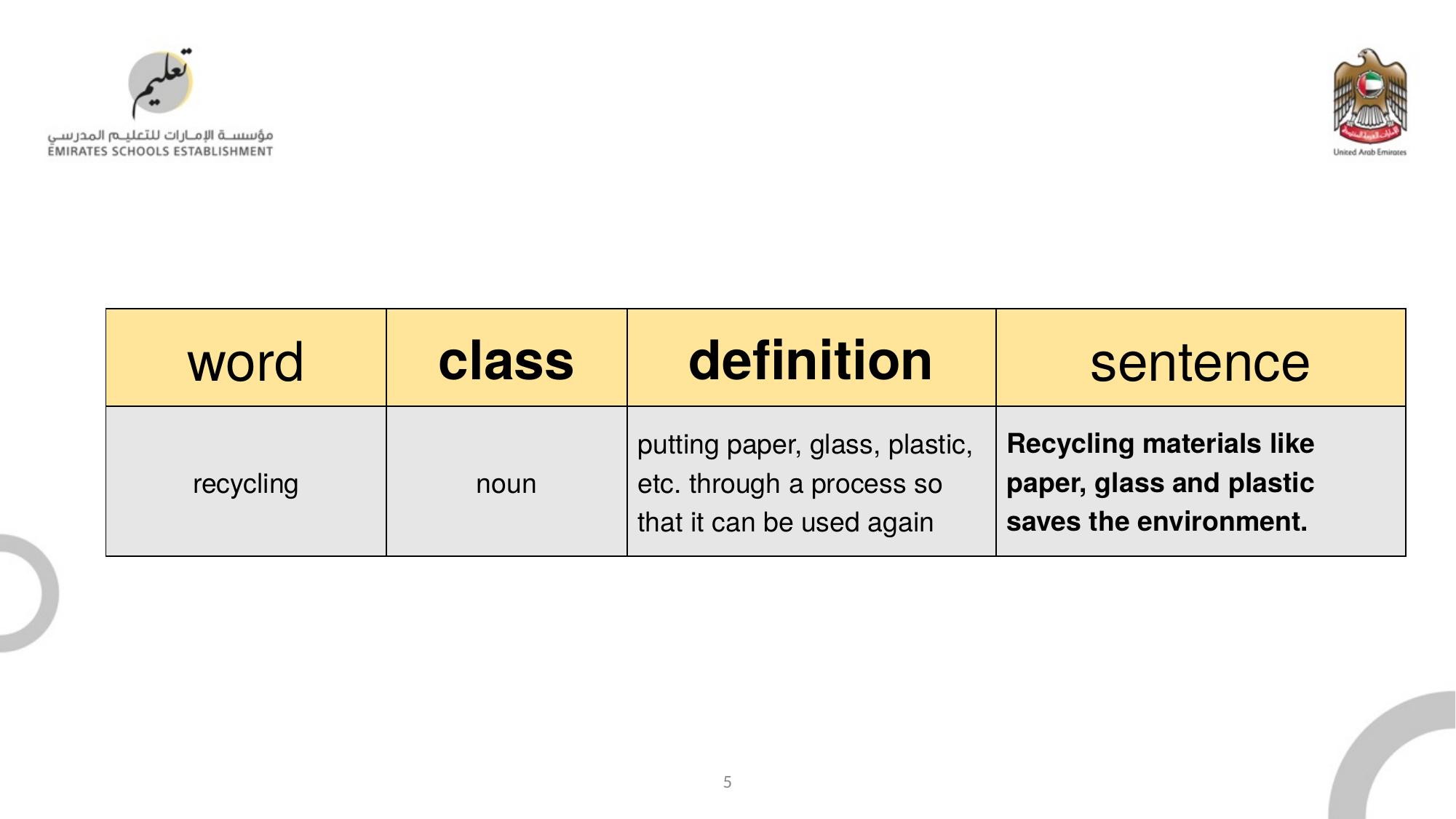

| word | class | definition | sentence |
| --- | --- | --- | --- |
| recycling | noun | putting paper, glass, plastic, etc. through a process so that it can be used again | Recycling materials like paper, glass and plastic saves the environment. |
5